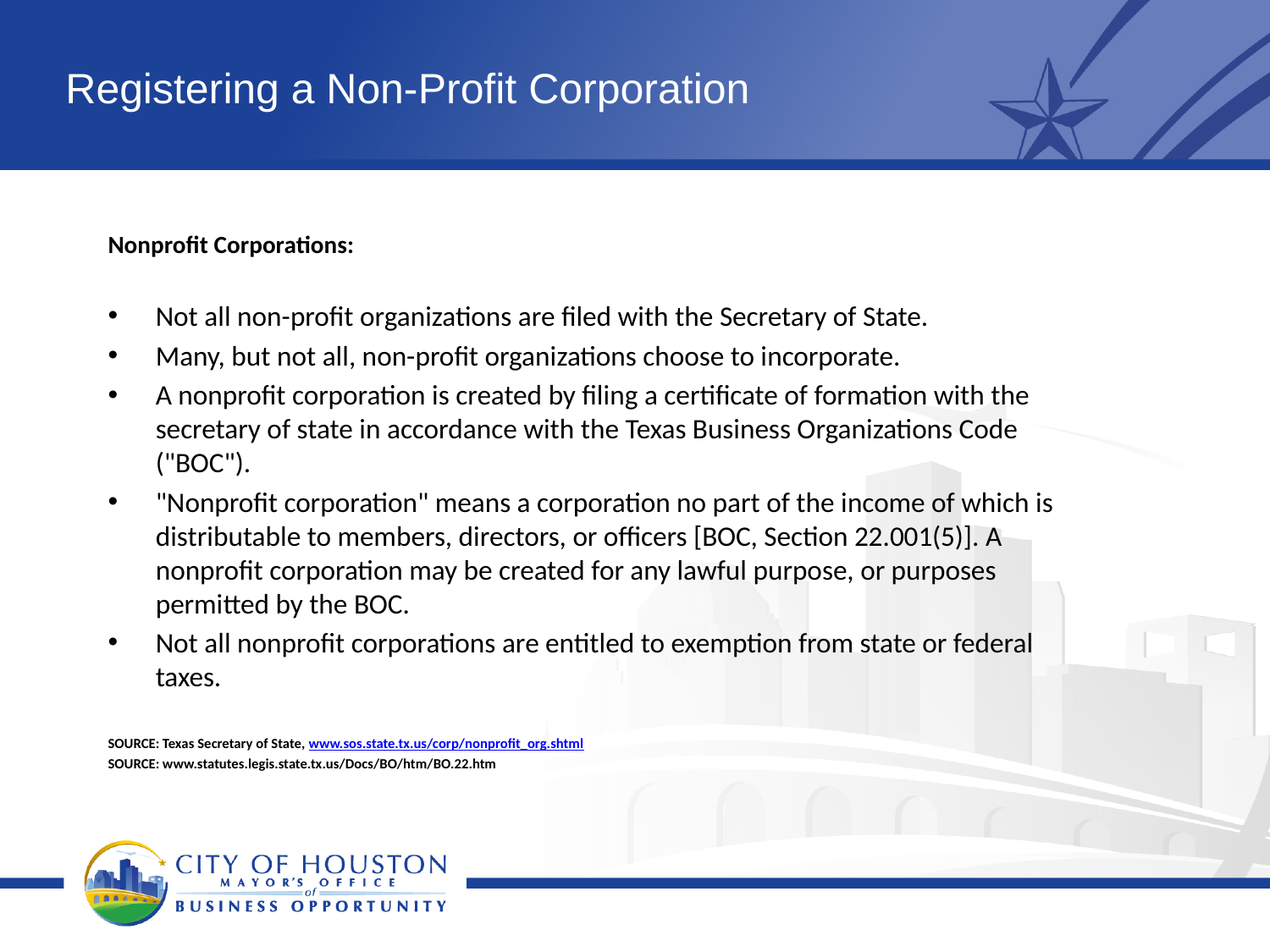

# Registering a Non-Profit Corporation
Nonprofit Corporations:

Not all non-profit organizations are filed with the Secretary of State.
Many, but not all, non-profit organizations choose to incorporate.
A nonprofit corporation is created by filing a certificate of formation with the secretary of state in accordance with the Texas Business Organizations Code ("BOC").
"Nonprofit corporation" means a corporation no part of the income of which is distributable to members, directors, or officers [BOC, Section 22.001(5)]. A nonprofit corporation may be created for any lawful purpose, or purposes permitted by the BOC.
Not all nonprofit corporations are entitled to exemption from state or federal taxes.

SOURCE: Texas Secretary of State, www.sos.state.tx.us/corp/nonprofit_org.shtml
SOURCE: www.statutes.legis.state.tx.us/Docs/BO/htm/BO.22.htm